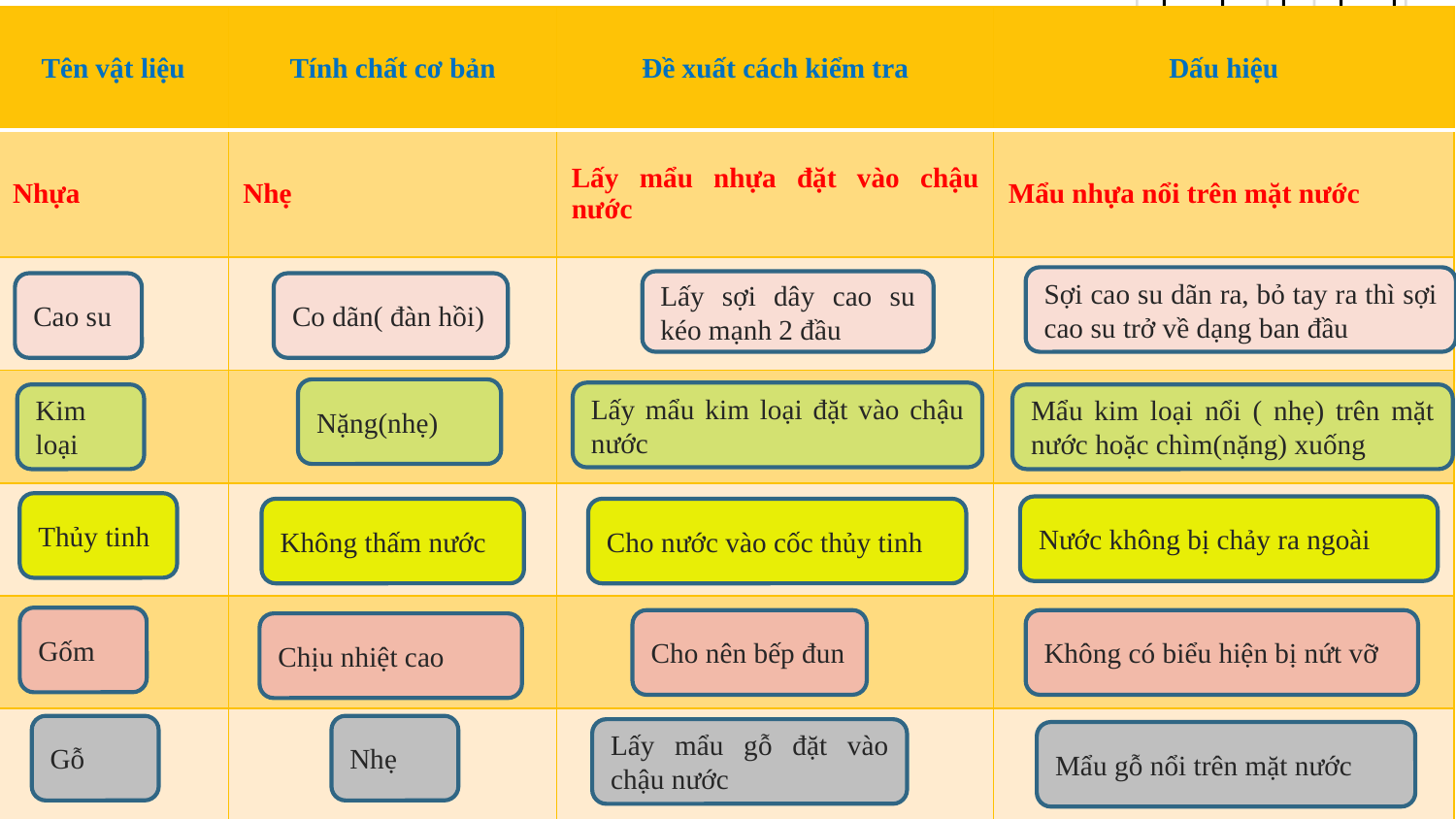

| Tên vật liệu | Tính chất cơ bản | Đề xuất cách kiểm tra | Dấu hiệu |
| --- | --- | --- | --- |
| Nhựa | Nhẹ | Lấy mẩu nhựa đặt vào chậu nước | Mẩu nhựa nổi trên mặt nước |
|  |  |  |  |
|  |  |  |  |
|  |  |  |  |
|  |  |  |  |
|  |  |  |  |
Sợi cao su dãn ra, bỏ tay ra thì sợi cao su trở về dạng ban đầu
Lấy sợi dây cao su kéo mạnh 2 đầu
Cao su
Co dãn( đàn hồi)
Nặng(nhẹ)
Lấy mẩu kim loại đặt vào chậu nước
Kim loại
Mẩu kim loại nổi ( nhẹ) trên mặt nước hoặc chìm(nặng) xuống
Thủy tinh
Nước không bị chảy ra ngoài
Không thấm nước
Cho nước vào cốc thủy tinh
Gốm
Cho nên bếp đun
Không có biểu hiện bị nứt vỡ
Chịu nhiệt cao
Nhẹ
Gỗ
Lấy mẩu gỗ đặt vào chậu nước
Mẩu gỗ nổi trên mặt nước
24